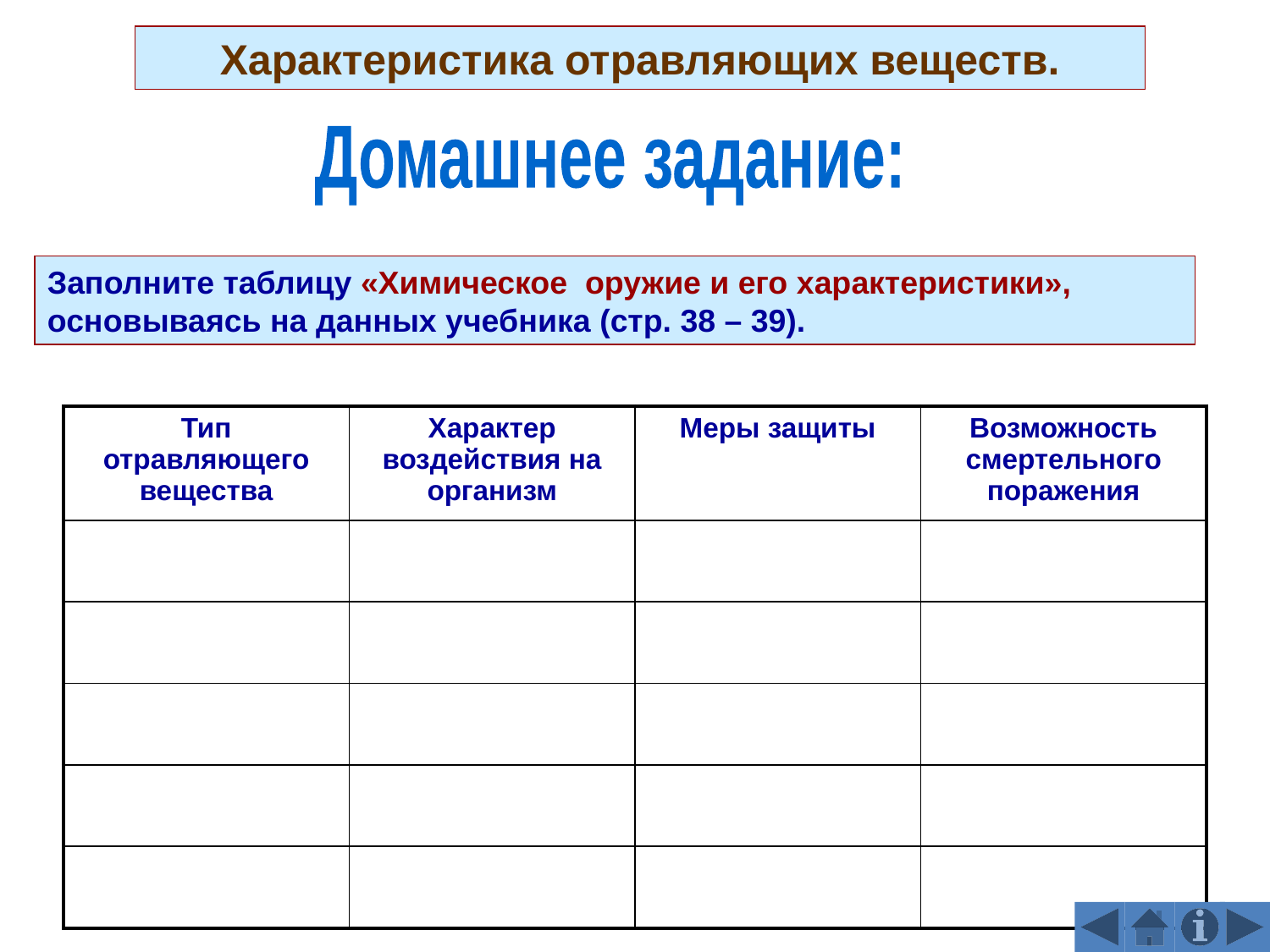

Характеристика отравляющих веществ.
Домашнее задание:
Заполните таблицу «Химическое  оружие и его характеристики», основываясь на данных учебника (стр. 38 – 39).
| Тип отравляющего вещества | Характер воздействия на организм | Меры защиты | Возможность смертельного поражения |
| --- | --- | --- | --- |
|  |  |  |  |
|  |  |  |  |
|  |  |  |  |
|  |  |  |  |
|  |  |  |  |